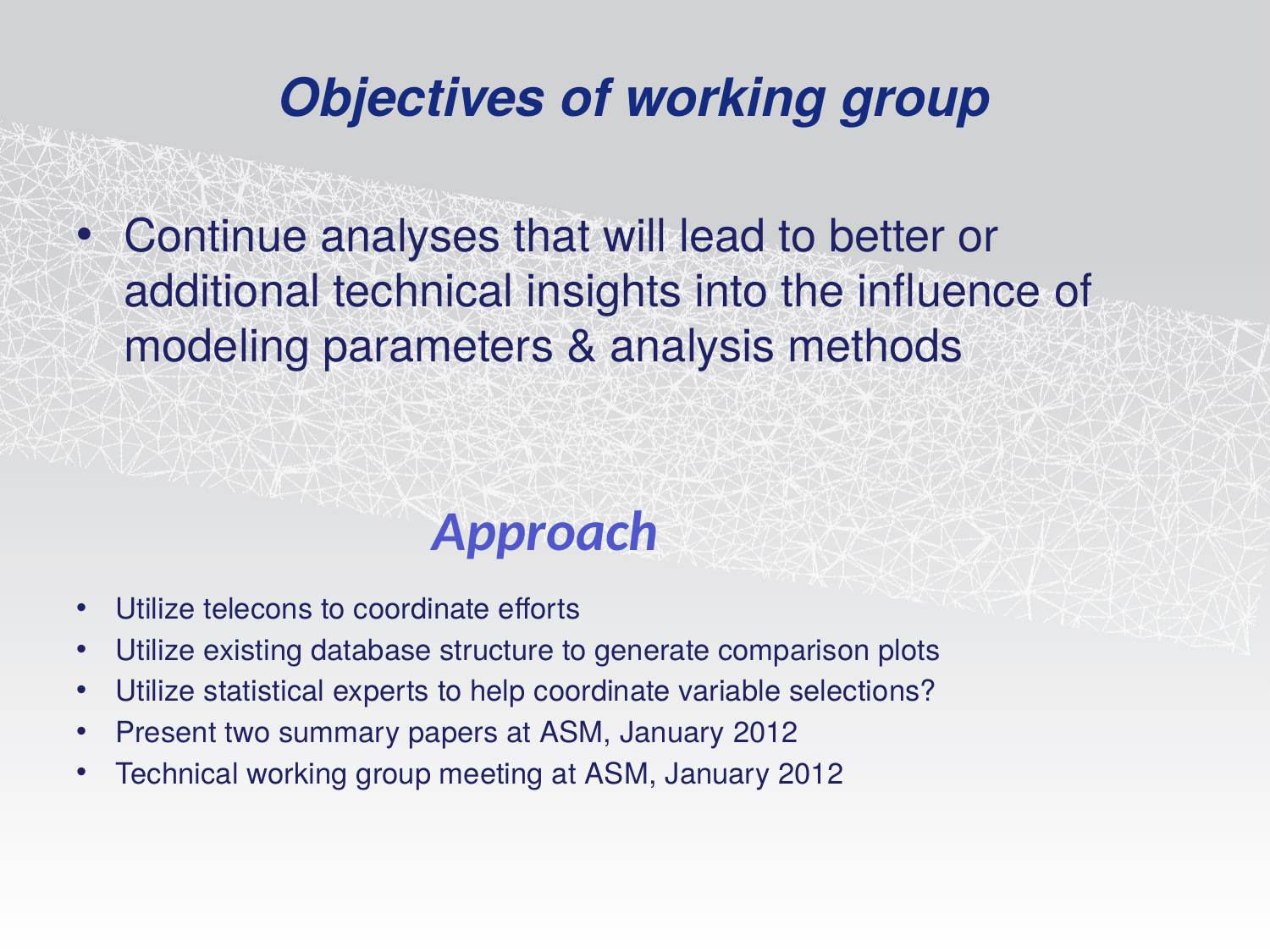

# Objectives of working group
Continue analyses that will lead to better or additional technical insights into the influence of modeling parameters & analysis methods
Approach
Utilize telecons to coordinate efforts
Utilize existing database structure to generate comparison plots
Utilize statistical experts to help coordinate variable selections?
Present two summary papers at ASM, January 2012
Technical working group meeting at ASM, January 2012